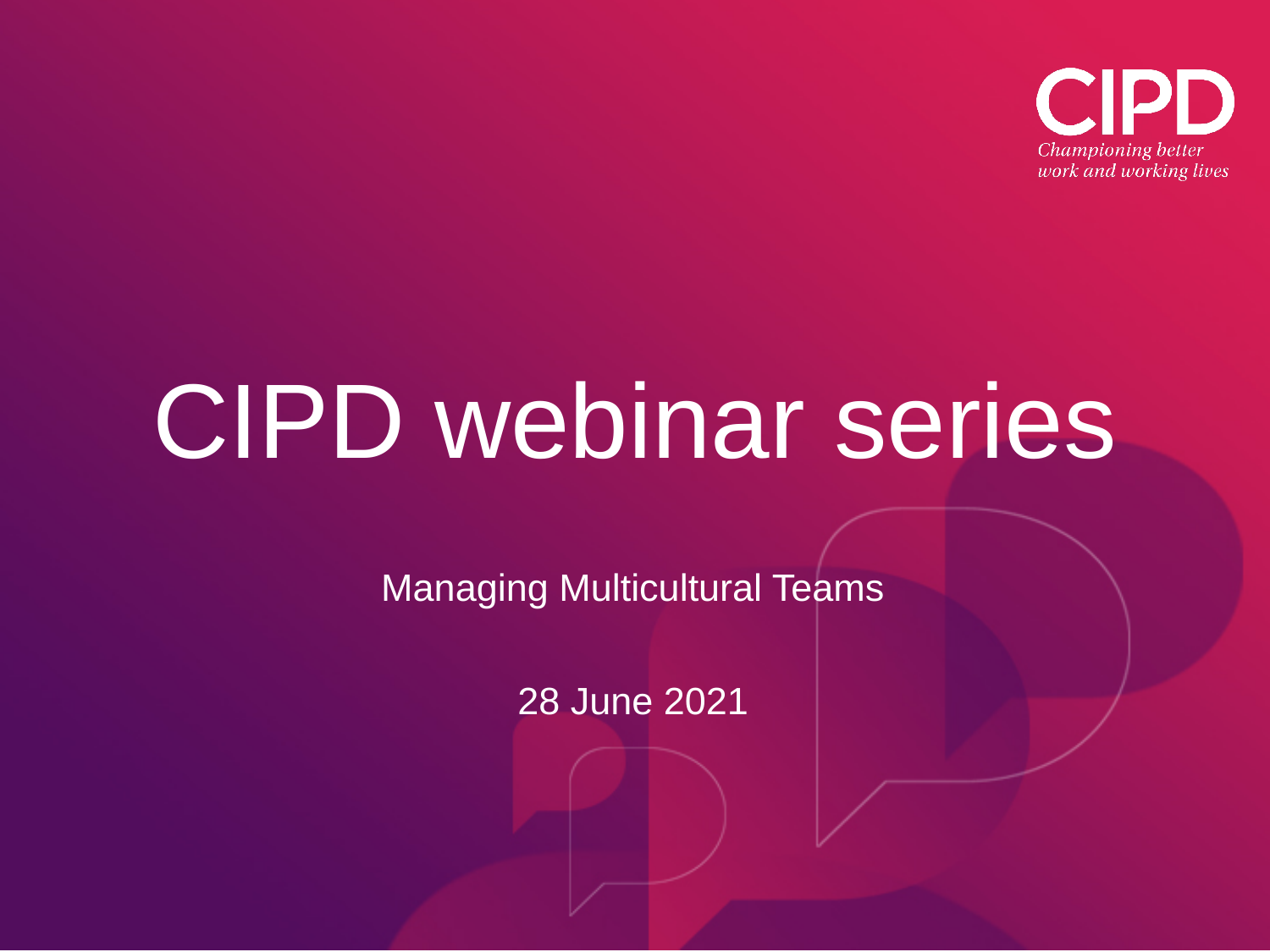

# CIPD webinar series

Managing Multicultural Teams

28 June 2021